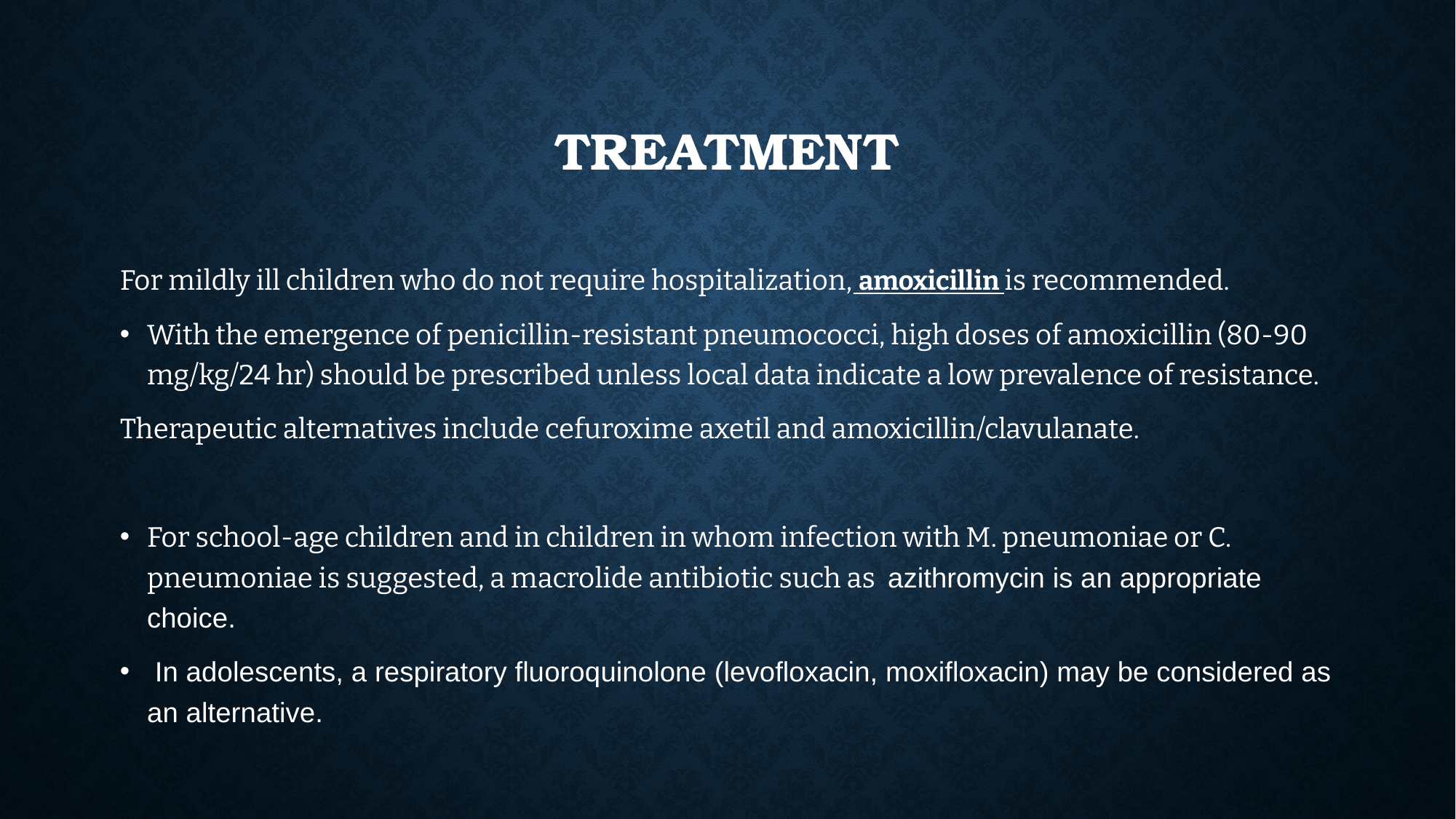

# Treatment
For mildly ill children who do not require hospitalization, amoxicillin is recommended.
With the emergence of penicillin-resistant pneumococci, high doses of amoxicillin (80-90 mg/kg/24 hr) should be prescribed unless local data indicate a low prevalence of resistance.
Therapeutic alternatives include cefuroxime axetil and amoxicillin/clavulanate.

For school-age children and in children in whom infection with M. pneumoniae or C. pneumoniae is suggested, a macrolide antibiotic such as  azithromycin is an appropriate choice.
 In adolescents, a respiratory fluoroquinolone (levofloxacin, moxifloxacin) may be considered as an alternative.